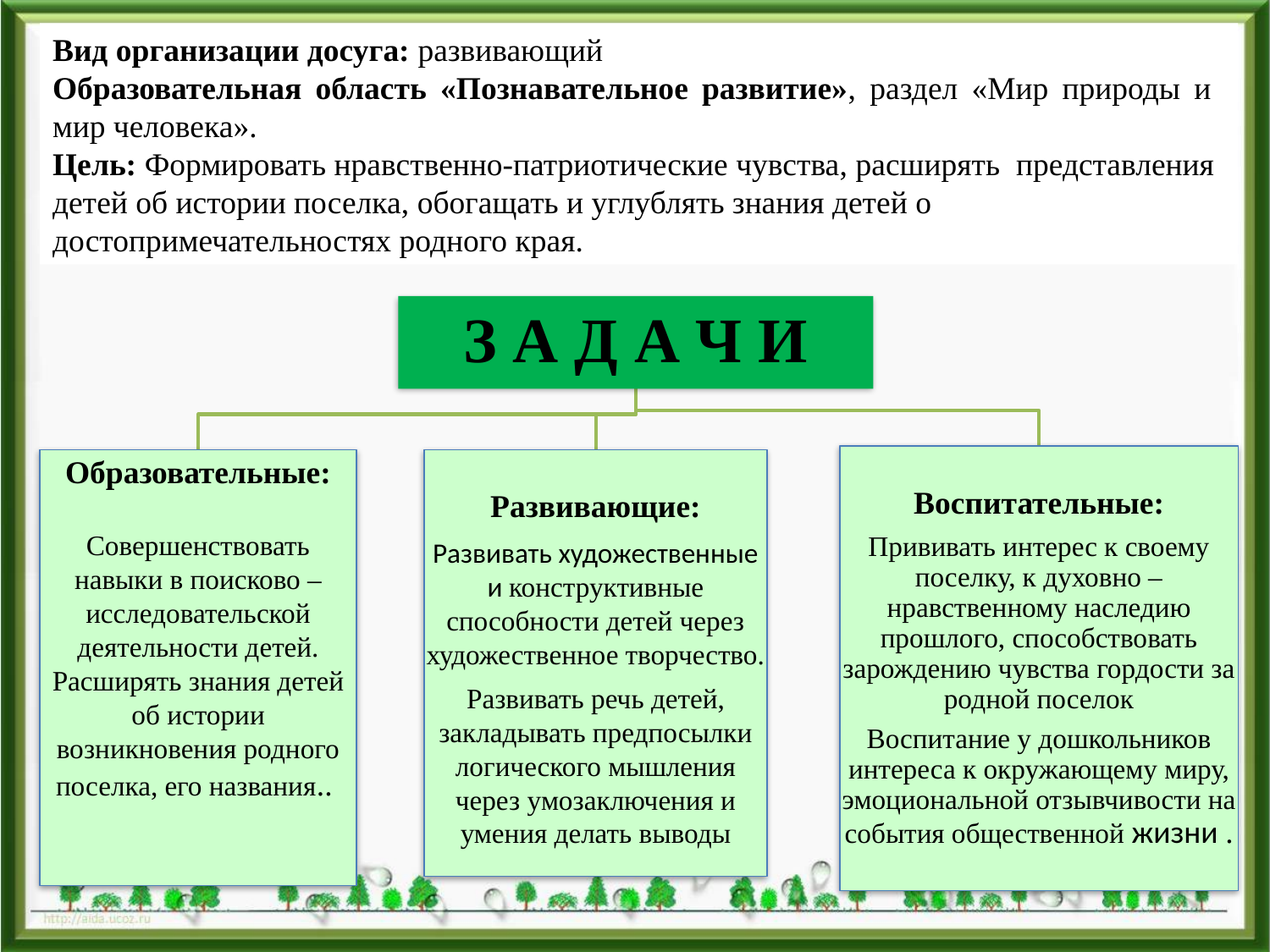

Вид организации досуга: развивающий
Образовательная область «Познавательное развитие», раздел «Мир природы и  мир человека».
Цель: Формировать нравственно-патриотические чувства, расширять  представления детей об истории поселка, обогащать и углублять знания детей о достопримечательностях родного края.
З А Д А Ч И
Образовательные:

Совершенствовать навыки в поисково – исследовательской деятельности детей.
Расширять знания детей об истории возникновения родного поселка, его названия..

Развивающие:
Развивать художественные и конструктивные способности детей через художественное творчество.
Развивать речь детей, закладывать предпосылки логического мышления через умозаключения и умения делать выводы

Воспитательные:
Прививать интерес к своему поселку, к духовно – нравственному наследию прошлого, способствовать зарождению чувства гордости за родной поселок
Воспитание у дошкольников интереса к окружающему миру, эмоциональной отзывчивости на события общественной жизни .